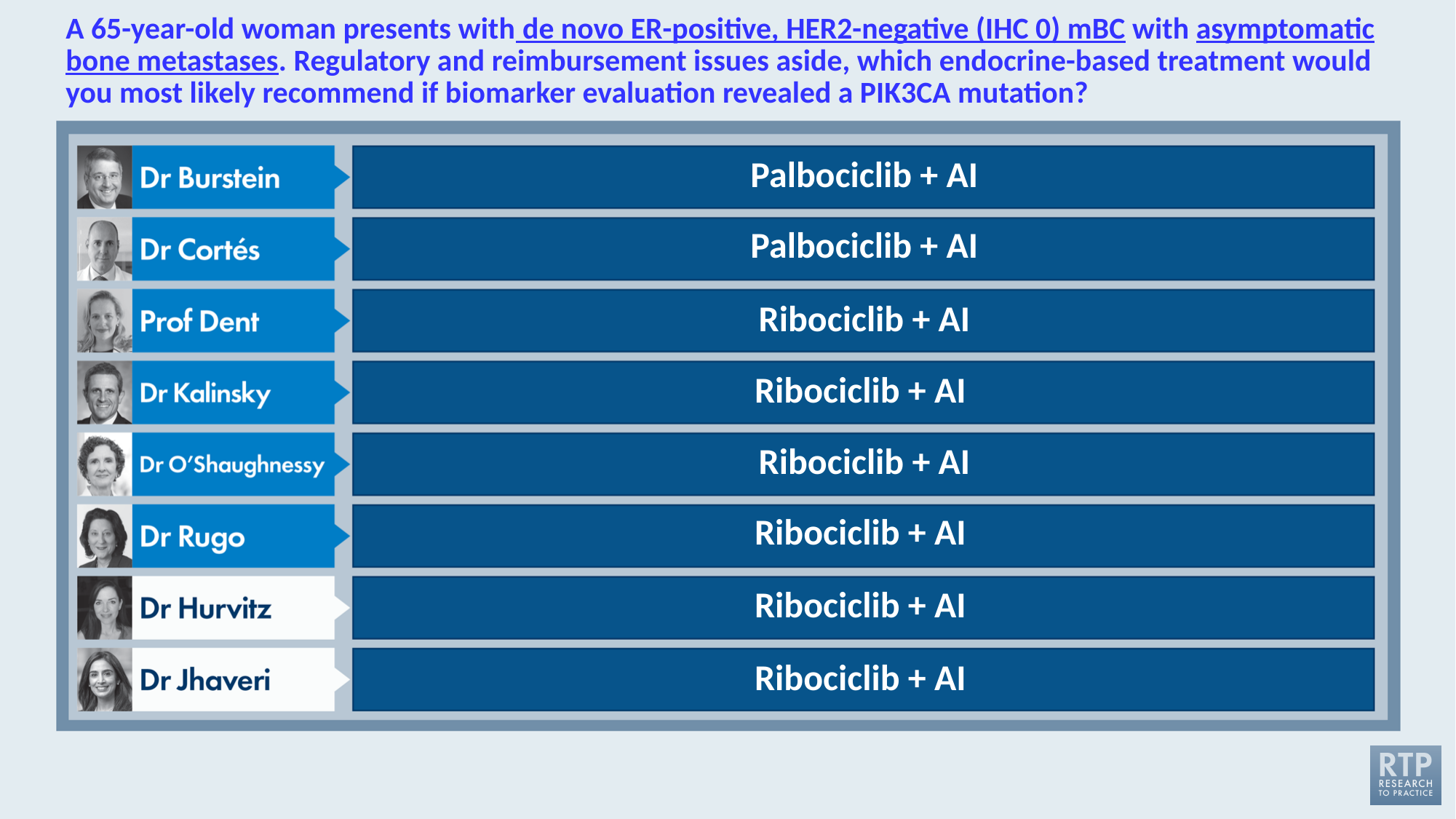

# A 65-year-old woman presents with de novo ER-positive, HER2-negative (IHC 0) mBC with asymptomatic bone metastases. Regulatory and reimbursement issues aside, which endocrine-based treatment would you most likely recommend if biomarker evaluation revealed a PIK3CA mutation?
Palbociclib + AI
Palbociclib + AI
Ribociclib + AI
Ribociclib + AI
Ribociclib + AI
Ribociclib + AI
Ribociclib + AI
Ribociclib + AI